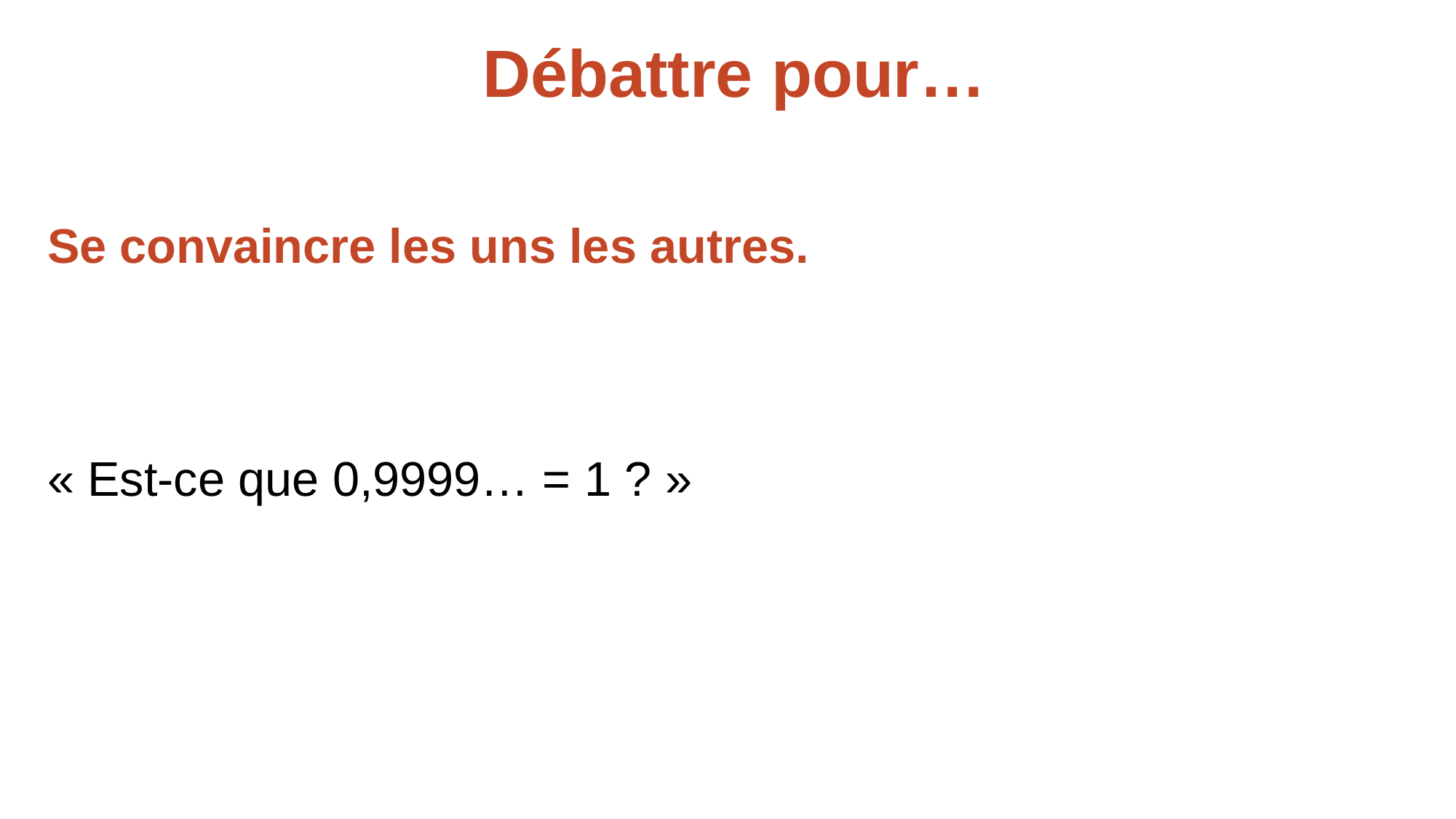

Débattre pour…
Se convaincre les uns les autres.

« Est-ce que 0,9999… = 1 ? »